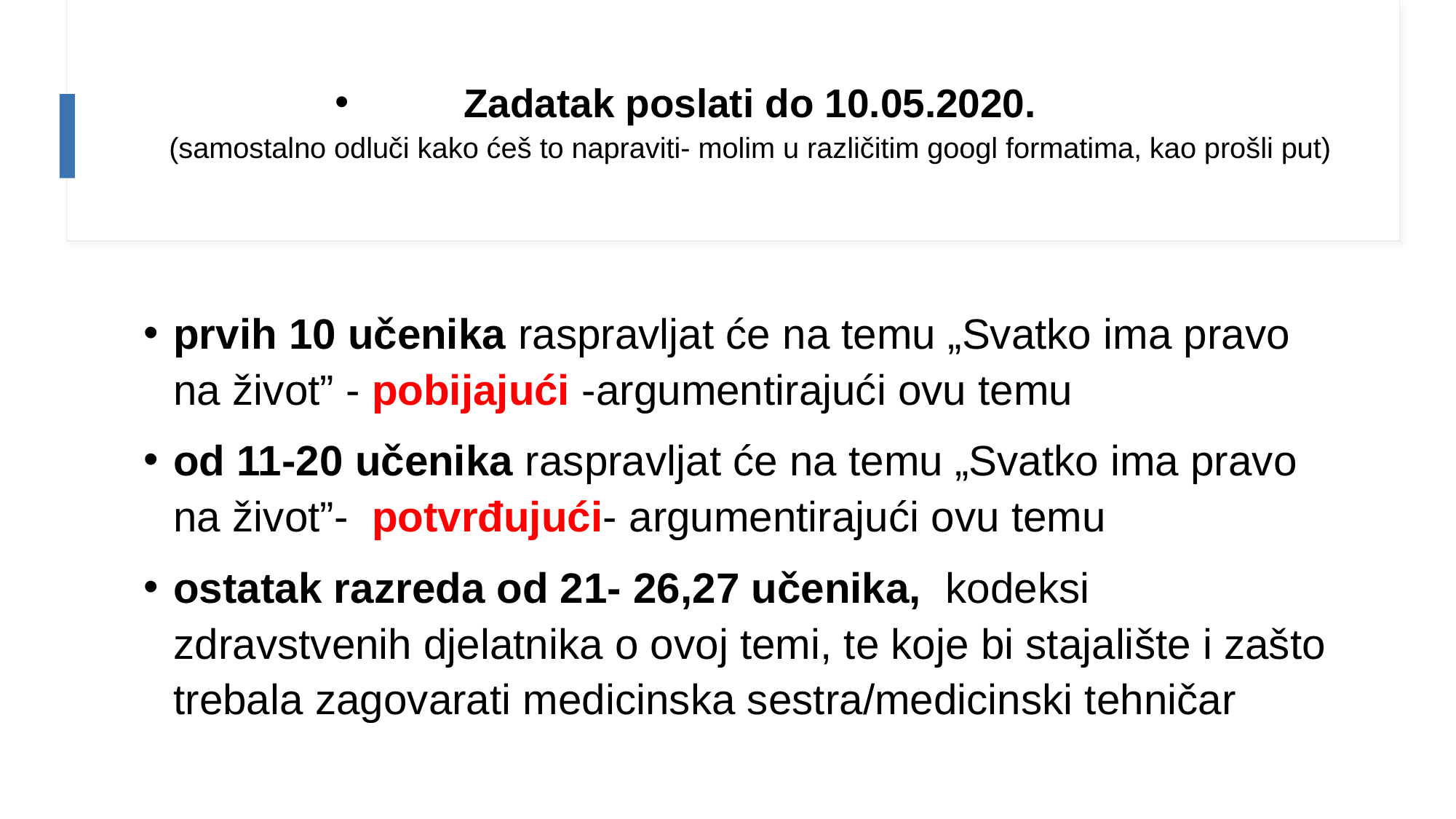

# Zadatak poslati do 10.05.2020. (samostalno odluči kako ćeš to napraviti- molim u različitim googl formatima, kao prošli put)
prvih 10 učenika raspravljat će na temu „Svatko ima pravo na život” - pobijajući -argumentirajući ovu temu
od 11-20 učenika raspravljat će na temu „Svatko ima pravo na život”-  potvrđujući- argumentirajući ovu temu
ostatak razreda od 21- 26,27 učenika,  kodeksi zdravstvenih djelatnika o ovoj temi, te koje bi stajalište i zašto trebala zagovarati medicinska sestra/medicinski tehničar